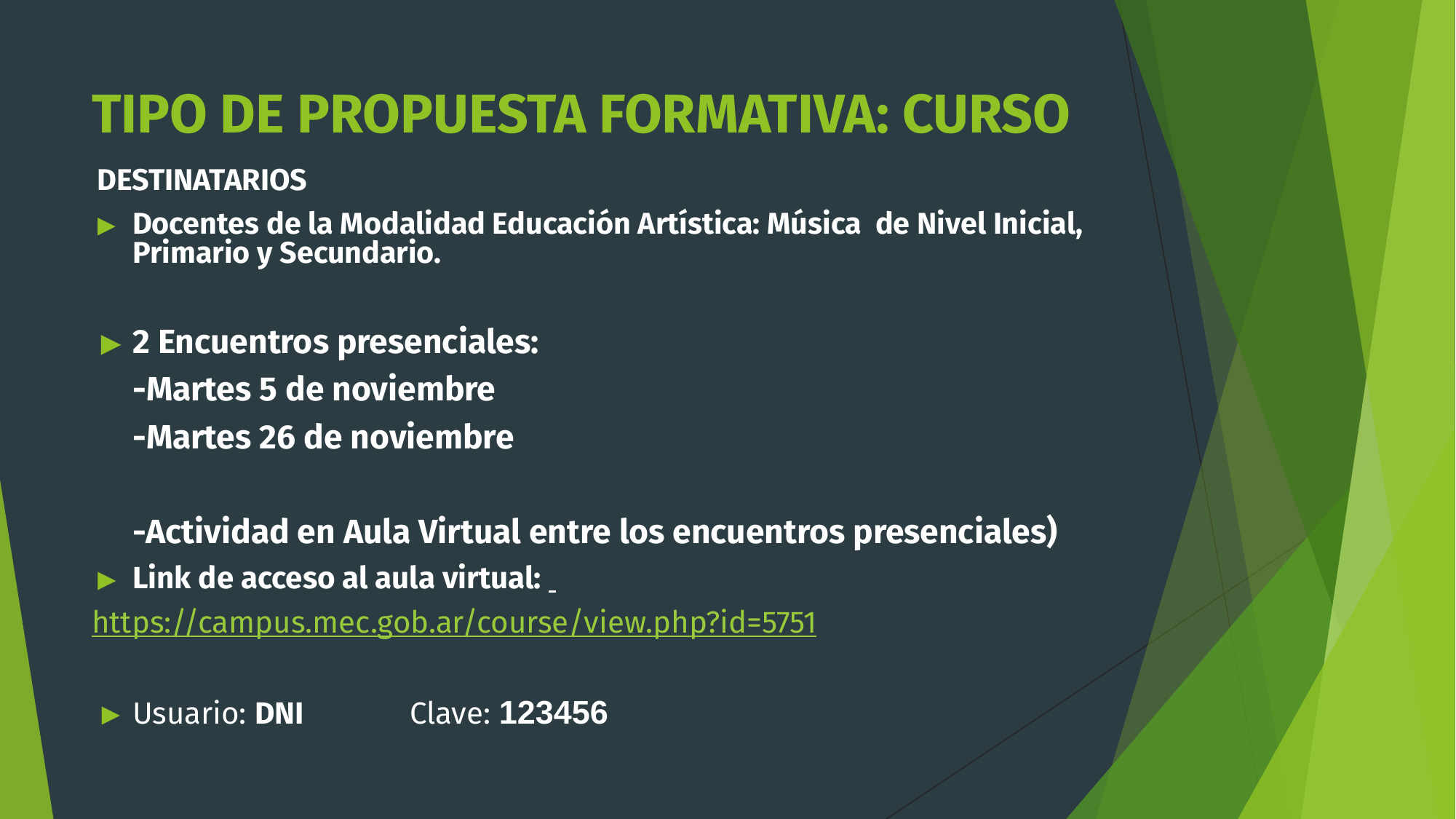

# TIPO DE PROPUESTA FORMATIVA: CURSO
DESTINATARIOS
Docentes de la Modalidad Educación Artística: Música  de Nivel Inicial, Primario y Secundario.

2 Encuentros presenciales:
-Martes 5 de noviembre
-Martes 26 de noviembre

-Actividad en Aula Virtual entre los encuentros presenciales)
Link de acceso al aula virtual:
https://campus.mec.gob.ar/course/view.php?id=5751

Usuario: DNI             Clave: 123456